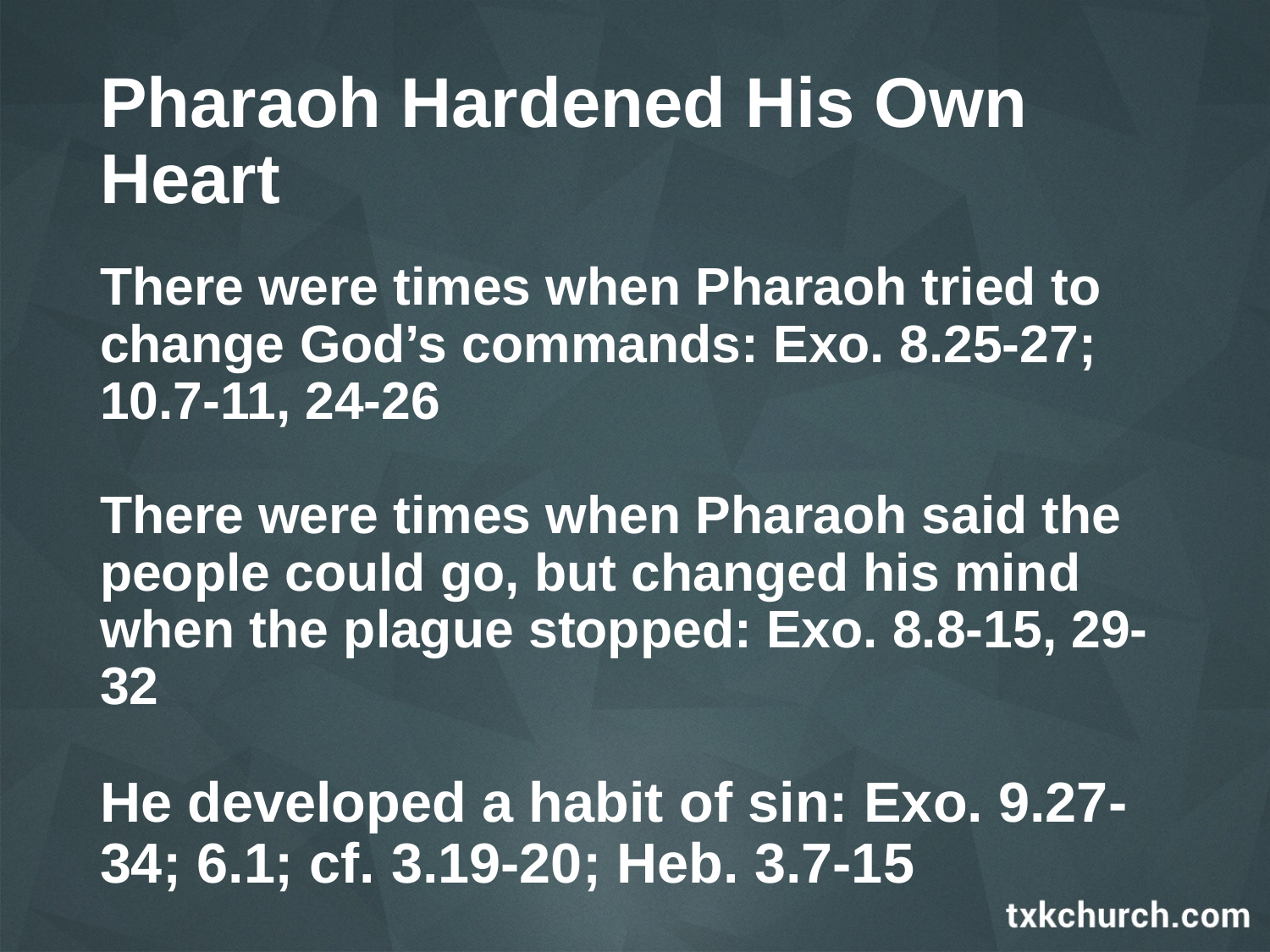

# Pharaoh Hardened His Own Heart
There were times when Pharaoh tried to change God’s commands: Exo. 8.25-27; 10.7-11, 24-26

There were times when Pharaoh said the people could go, but changed his mind when the plague stopped: Exo. 8.8-15, 29-32

He developed a habit of sin: Exo. 9.27-34; 6.1; cf. 3.19-20; Heb. 3.7-15